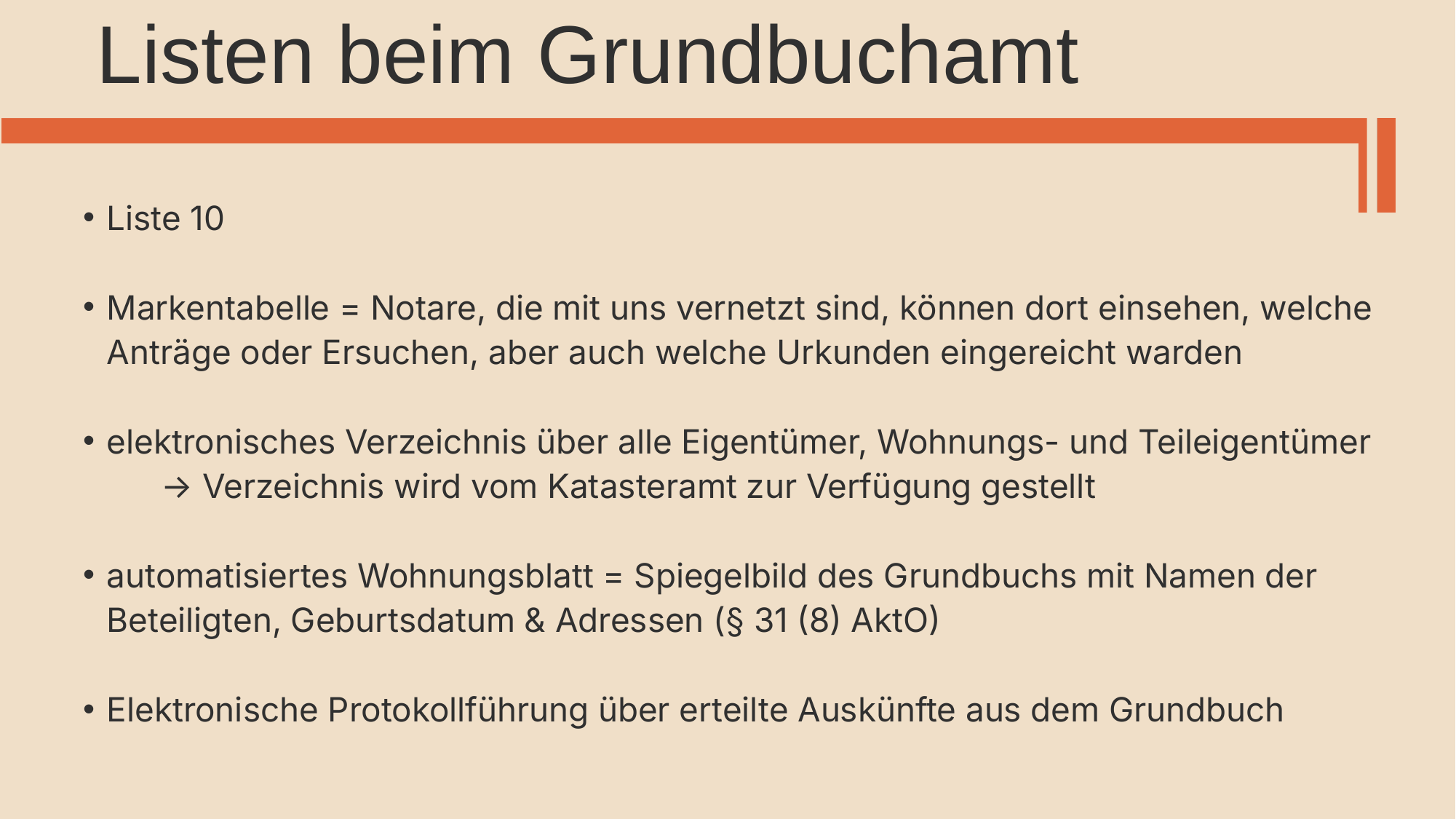

Listen beim Grundbuchamt

Liste 10

Markentabelle = Notare, die mit uns vernetzt sind, können dort einsehen, welche Anträge oder Ersuchen, aber auch welche Urkunden eingereicht warden

elektronisches Verzeichnis über alle Eigentümer, Wohnungs- und Teileigentümer
           → Verzeichnis wird vom Katasteramt zur Verfügung gestellt

automatisiertes Wohnungsblatt = Spiegelbild des Grundbuchs mit Namen der Beteiligten, Geburtsdatum & Adressen (§ 31 (8) AktO)

Elektronische Protokollführung über erteilte Auskünfte aus dem Grundbuch